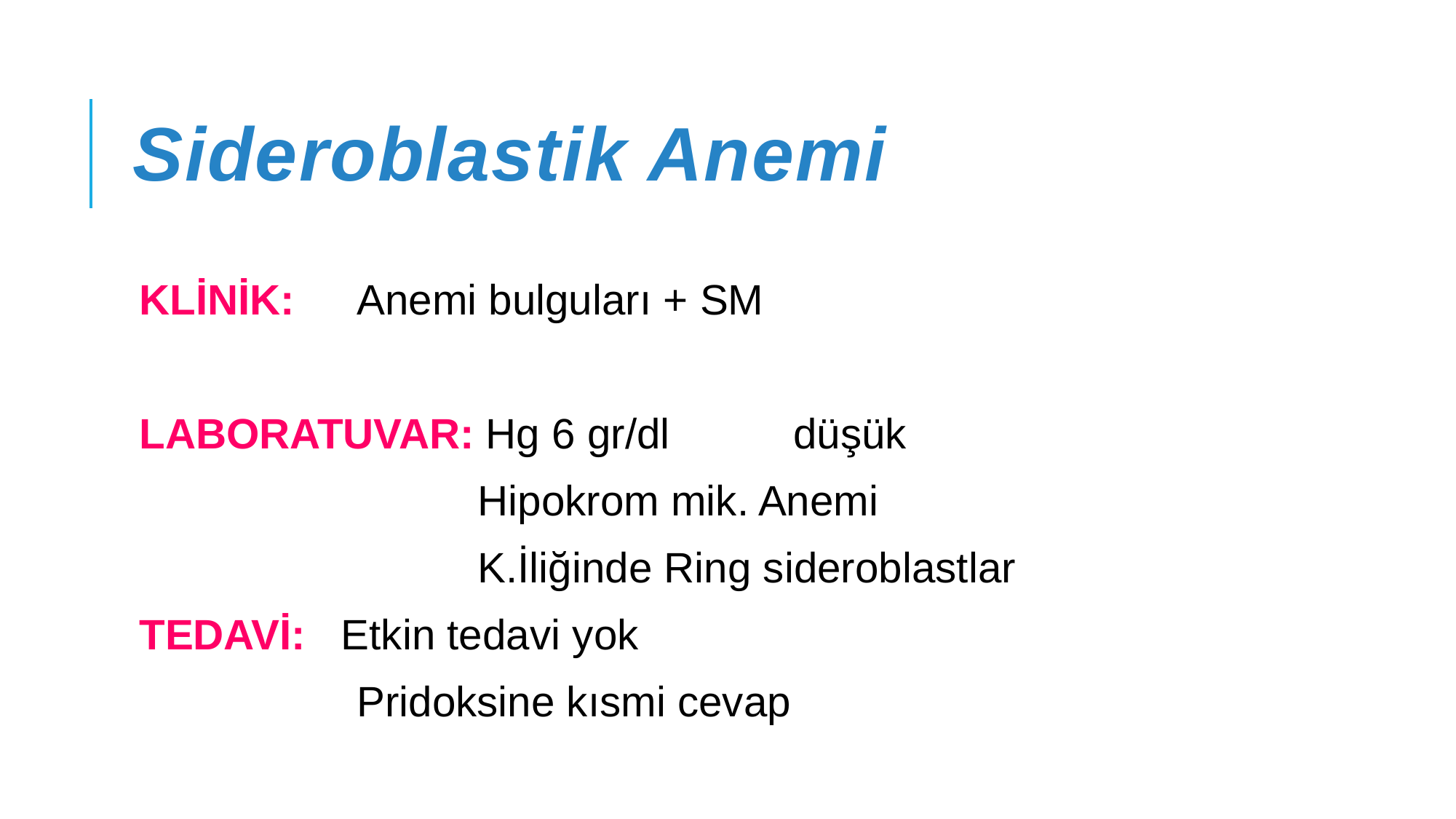

# Sideroblastik Anemi
KLİNİK: 	Anemi bulguları + SM

LABORATUVAR: Hg 6 gr/dl		düşük
	 	 	 Hipokrom mik. Anemi
	 		 K.İliğinde Ring sideroblastlar
TEDAVİ:   Etkin tedavi yok
	 	Pridoksine kısmi cevap